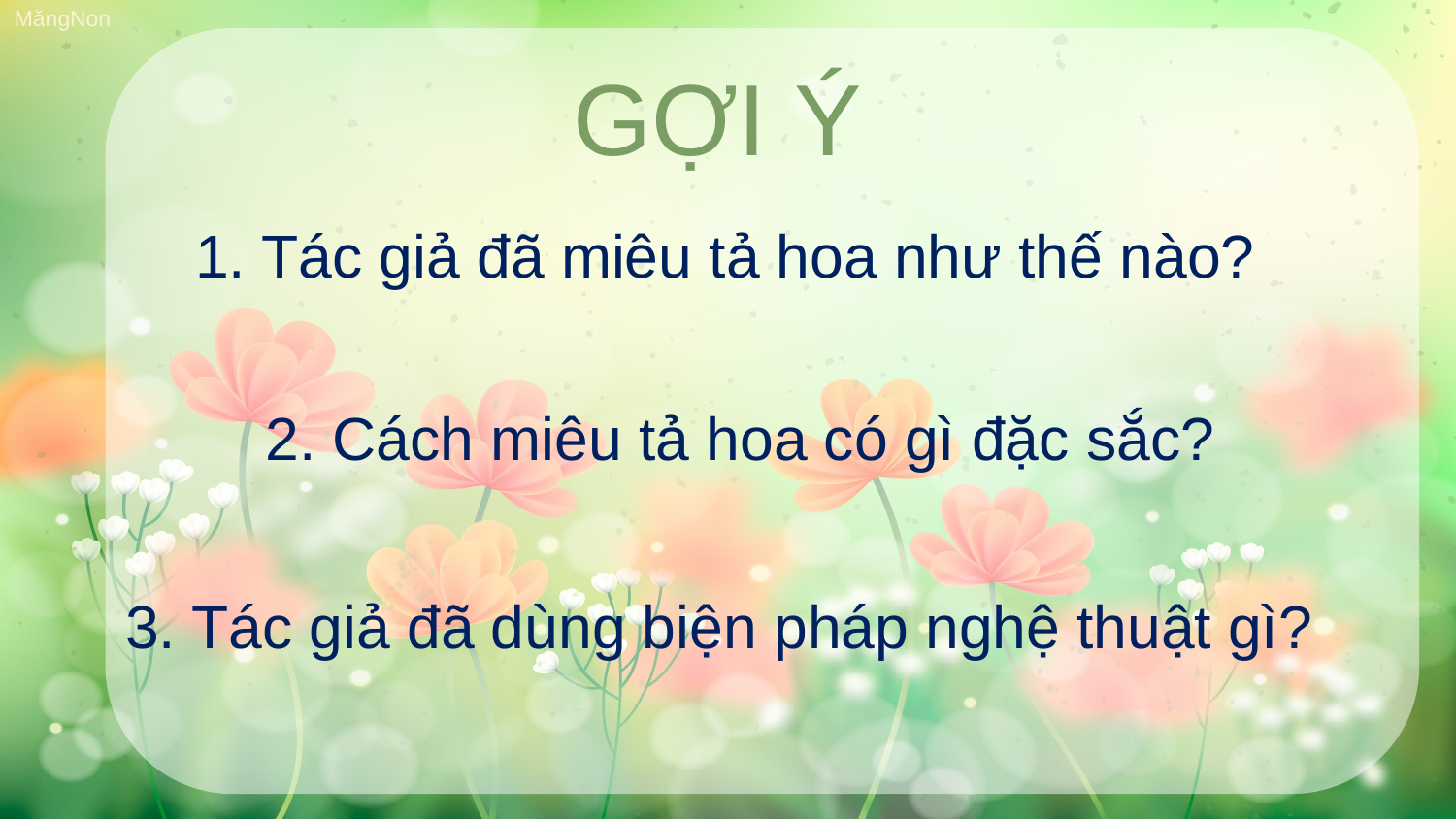

GỢI Ý
1. Tác giả đã miêu tả hoa như thế nào?
2. Cách miêu tả hoa có gì đặc sắc?
3. Tác giả đã dùng biện pháp nghệ thuật gì?